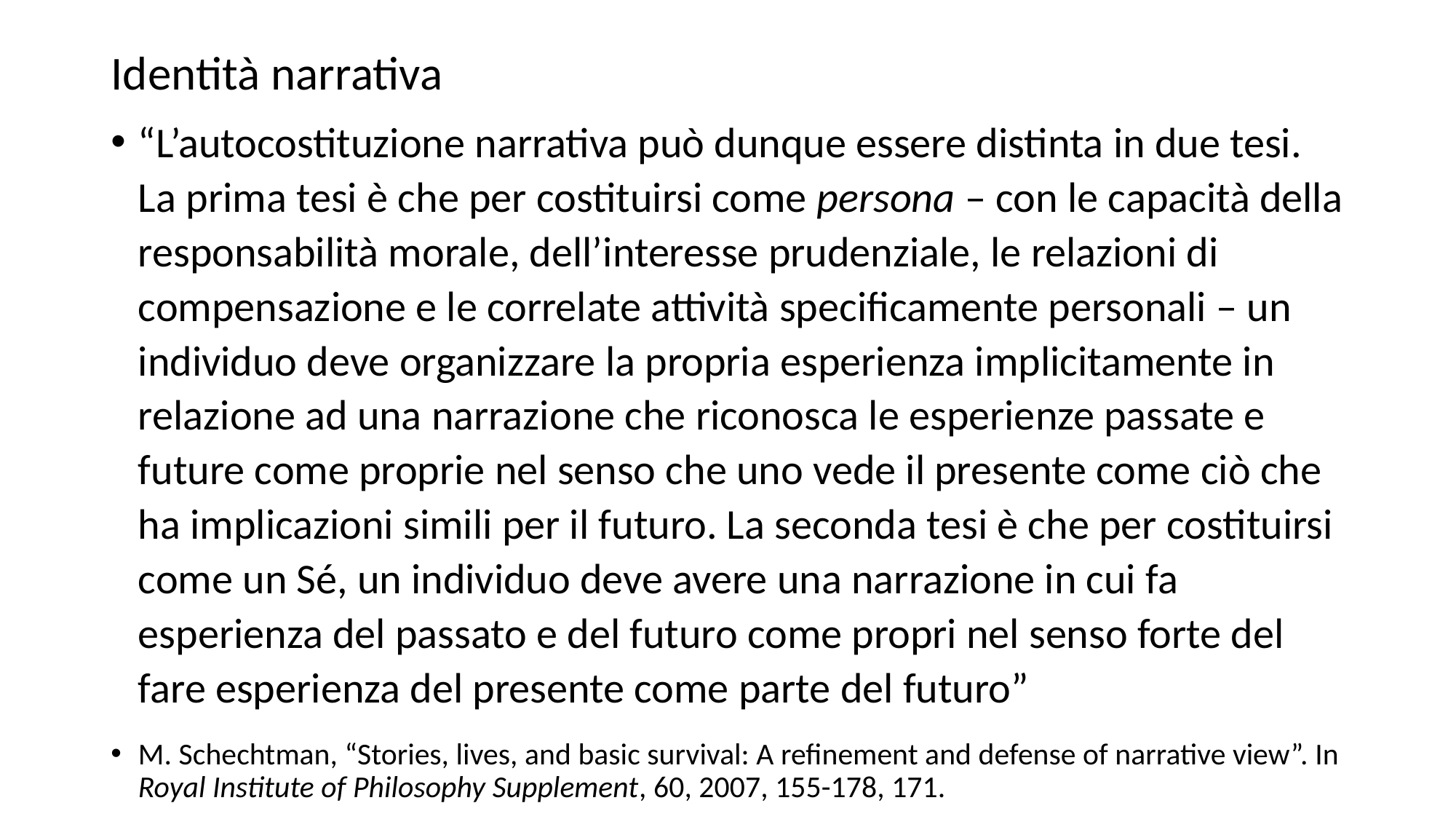

# Identità narrativa
“L’autocostituzione narrativa può dunque essere distinta in due tesi. La prima tesi è che per costituirsi come persona – con le capacità della responsabilità morale, dell’interesse prudenziale, le relazioni di compensazione e le correlate attività specificamente personali – un individuo deve organizzare la propria esperienza implicitamente in relazione ad una narrazione che riconosca le esperienze passate e future come proprie nel senso che uno vede il presente come ciò che ha implicazioni simili per il futuro. La seconda tesi è che per costituirsi come un Sé, un individuo deve avere una narrazione in cui fa esperienza del passato e del futuro come propri nel senso forte del fare esperienza del presente come parte del futuro”
M. Schechtman, “Stories, lives, and basic survival: A refinement and defense of narrative view”. In Royal Institute of Philosophy Supplement, 60, 2007, 155-178, 171.